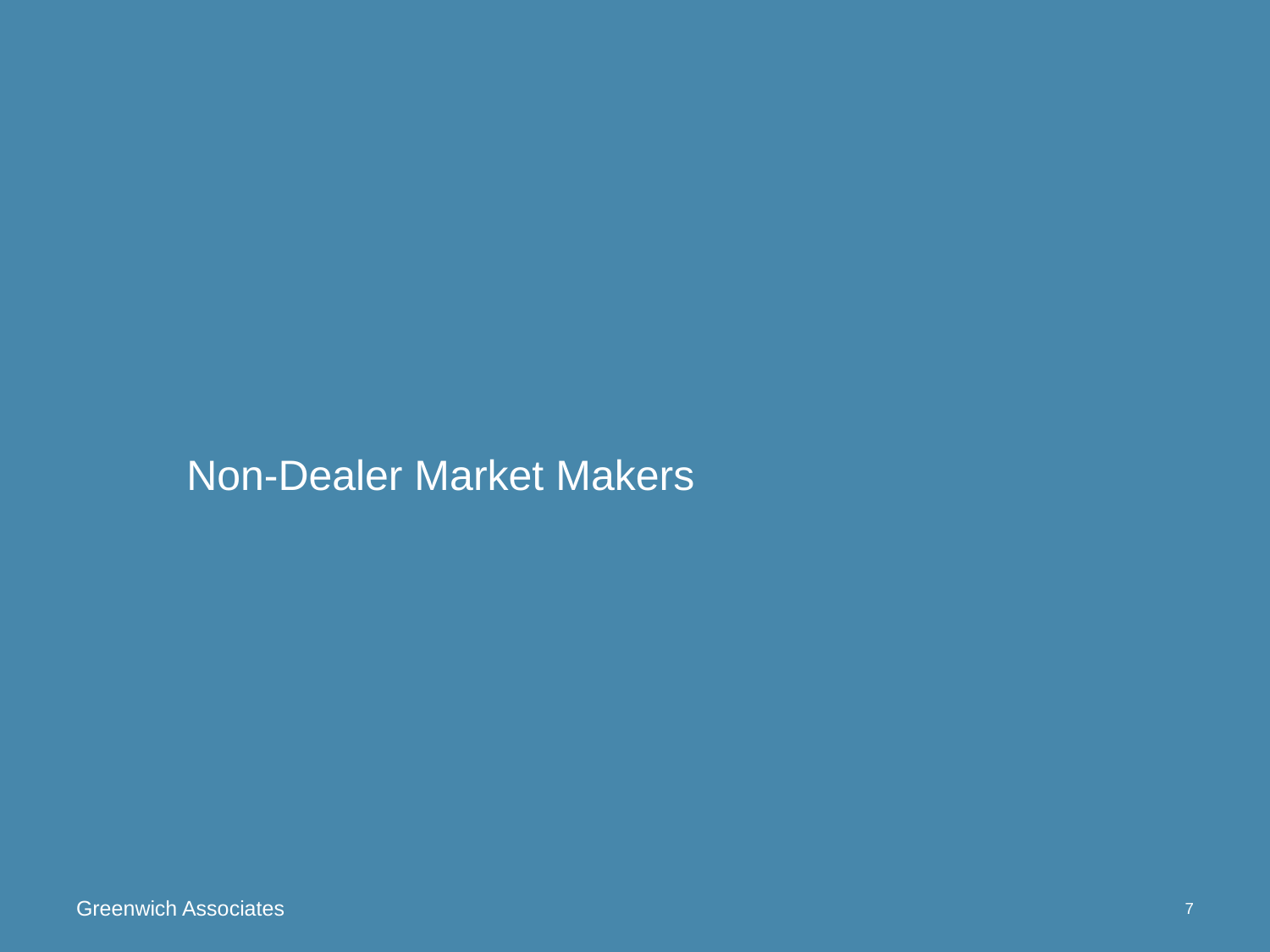

# Non-Dealer Market Makers
Greenwich Associates
7